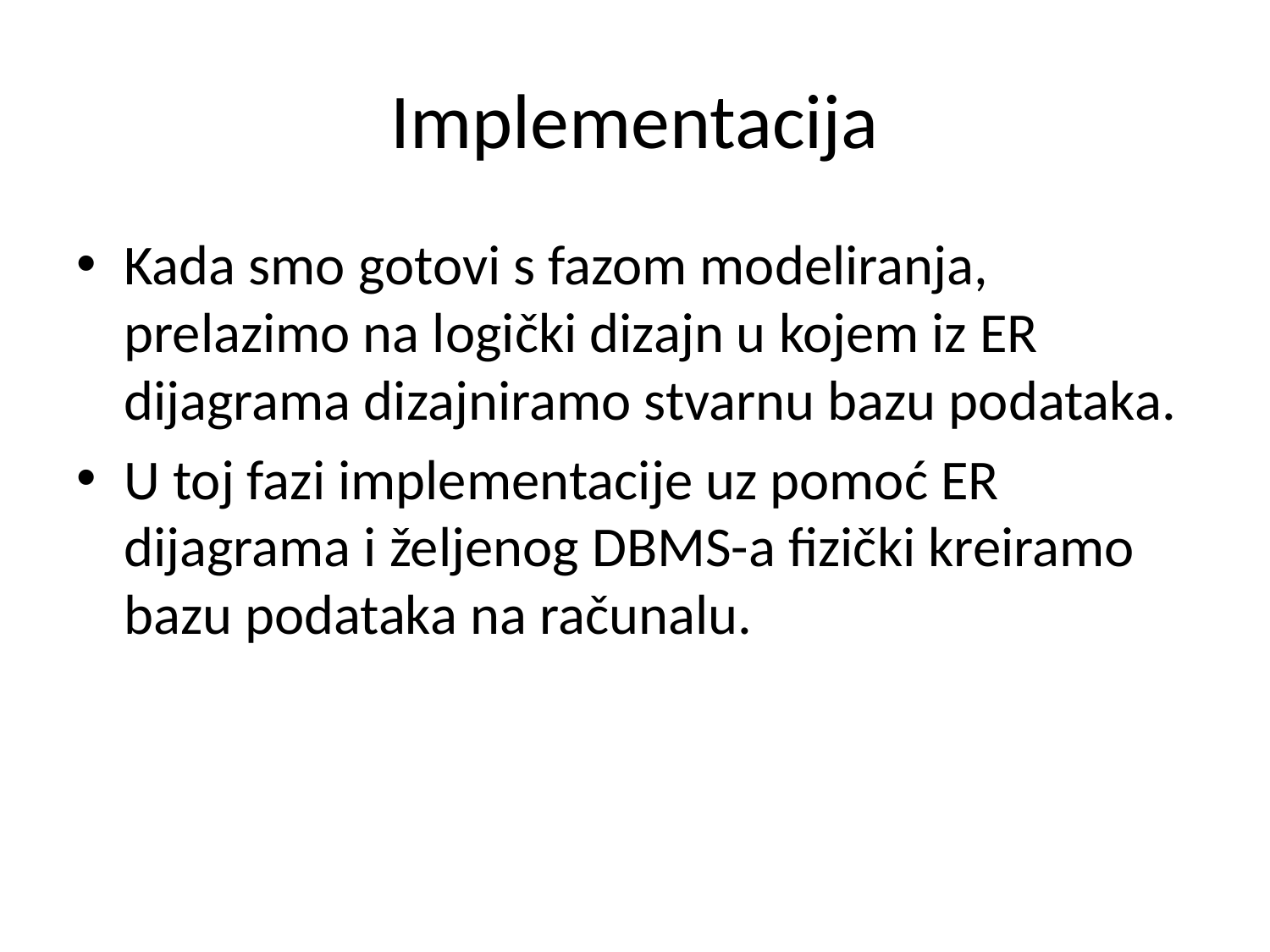

# Implementacija
Kada smo gotovi s fazom modeliranja, prelazimo na logički dizajn u kojem iz ER dijagrama dizajniramo stvarnu bazu podataka.
U toj fazi implementacije uz pomoć ER dijagrama i željenog DBMS-a fizički kreiramo bazu podataka na računalu.